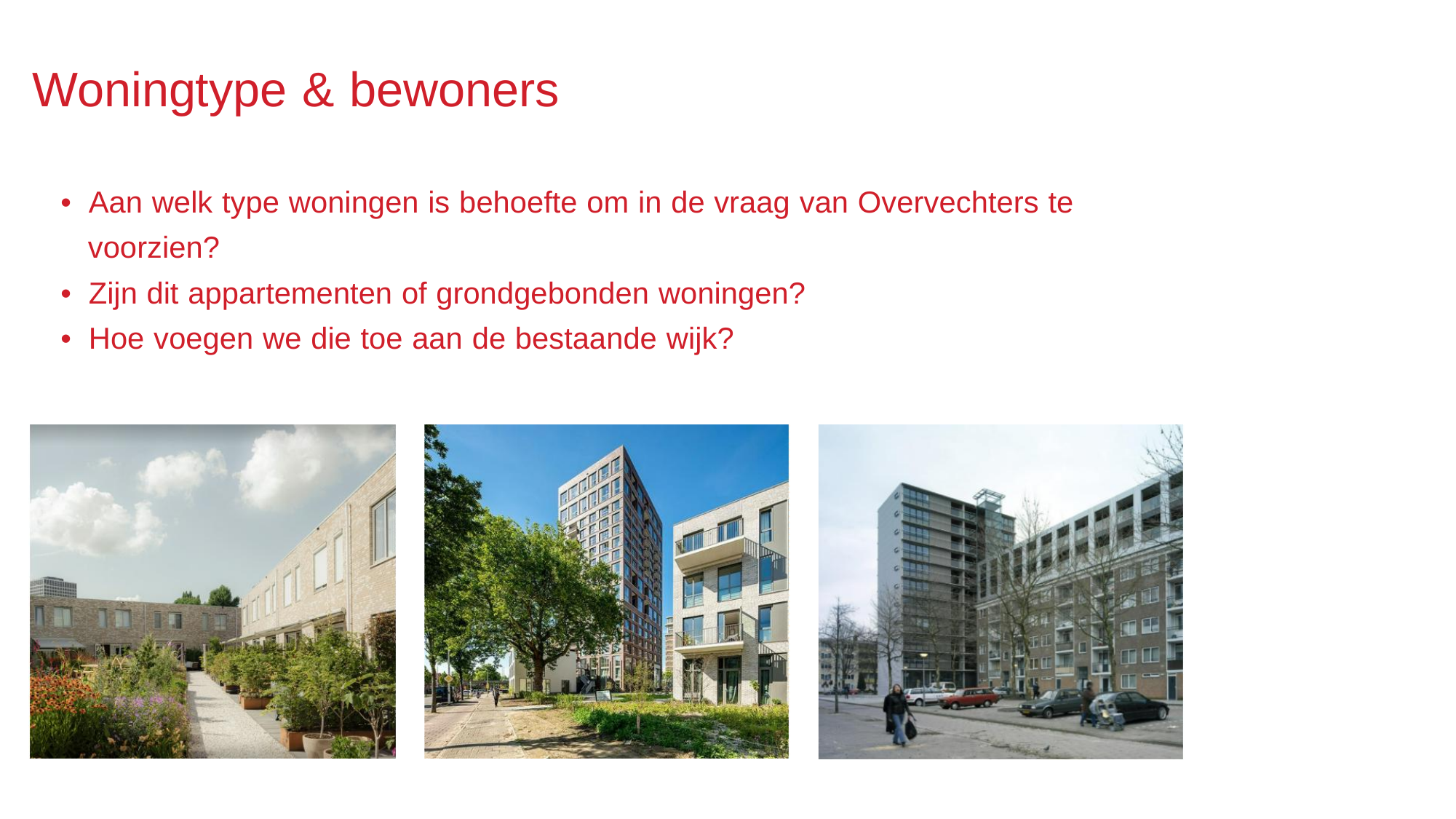

Woningtype & bewoners
• Aan welk type woningen is behoefte om in de vraag van Overvechters te
voorzien?
• Zijn dit appartementen of grondgebonden woningen?
• Hoe voegen we die toe aan de bestaande wijk?

16